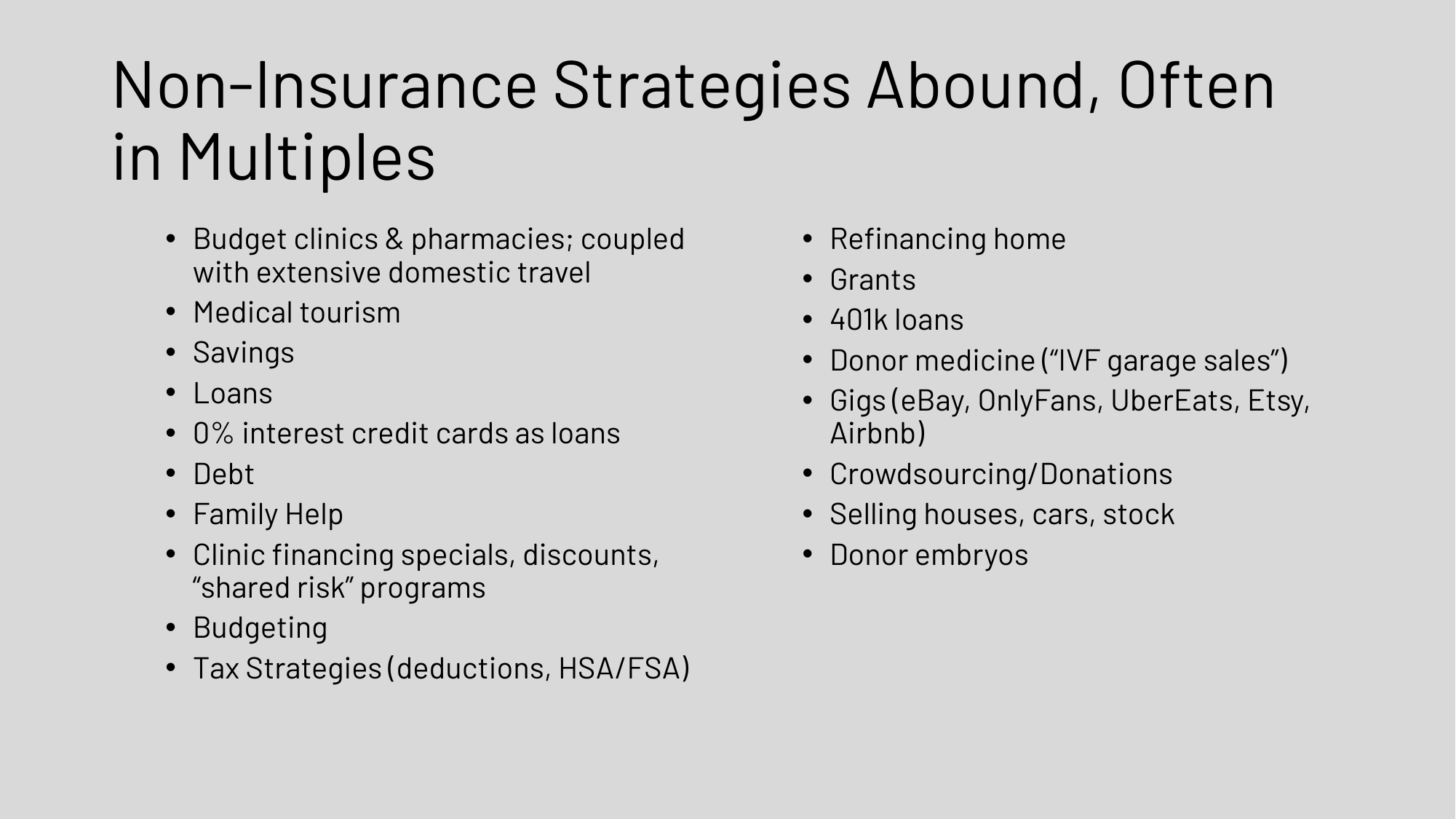

# Non-Insurance Strategies Abound, Often in Multiples
Budget clinics & pharmacies; coupled with extensive domestic travel
Medical tourism
Savings
Loans
0% interest credit cards as loans
Debt
Family Help
Clinic financing specials, discounts, “shared risk” programs
Budgeting
Tax Strategies (deductions, HSA/FSA)
Refinancing home
Grants
401k loans
Donor medicine (“IVF garage sales”)
Gigs (eBay, OnlyFans, UberEats, Etsy, Airbnb)
Crowdsourcing/Donations
Selling houses, cars, stock
Donor embryos